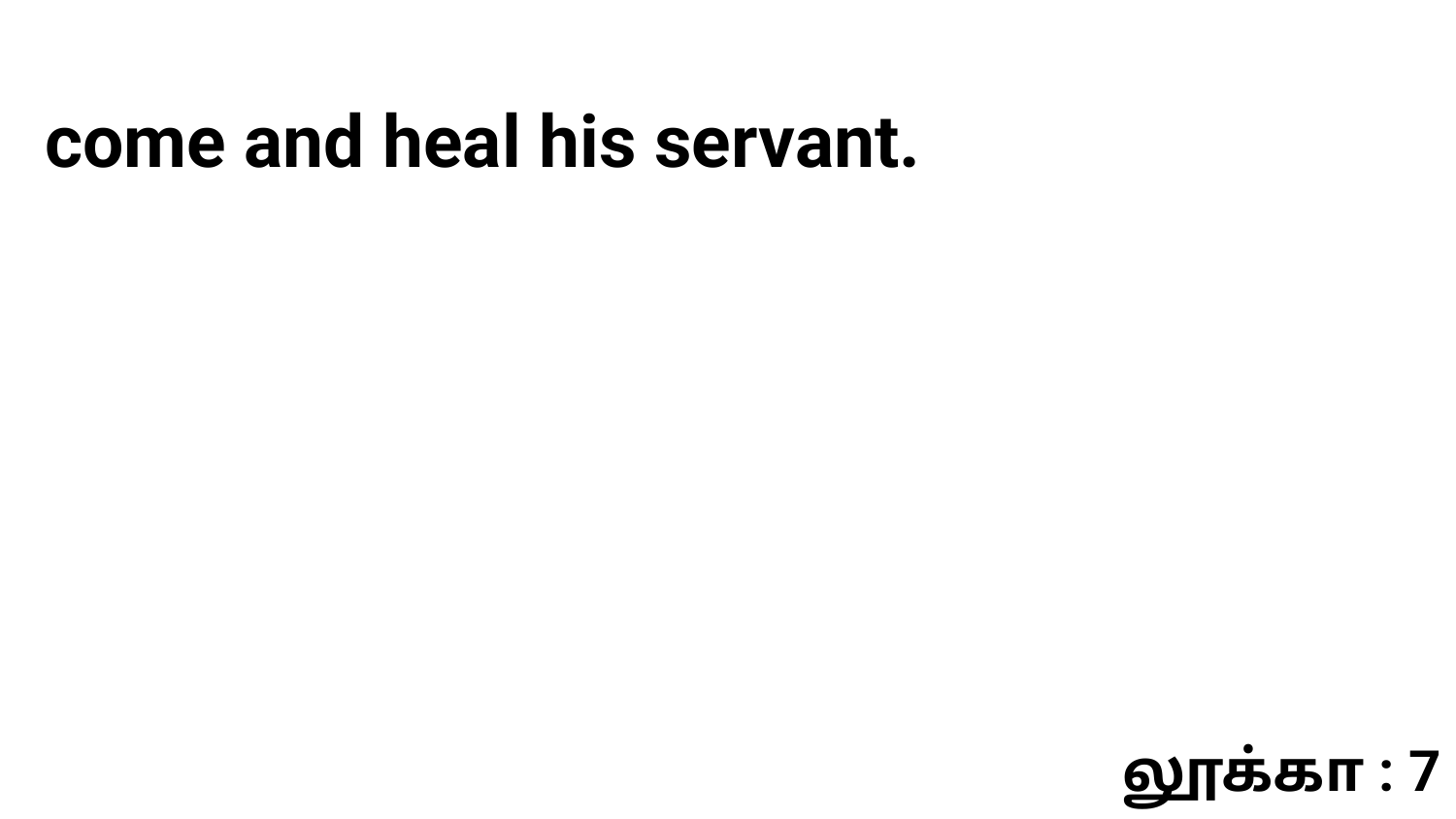

come and heal his servant.
லூக்கா : 7